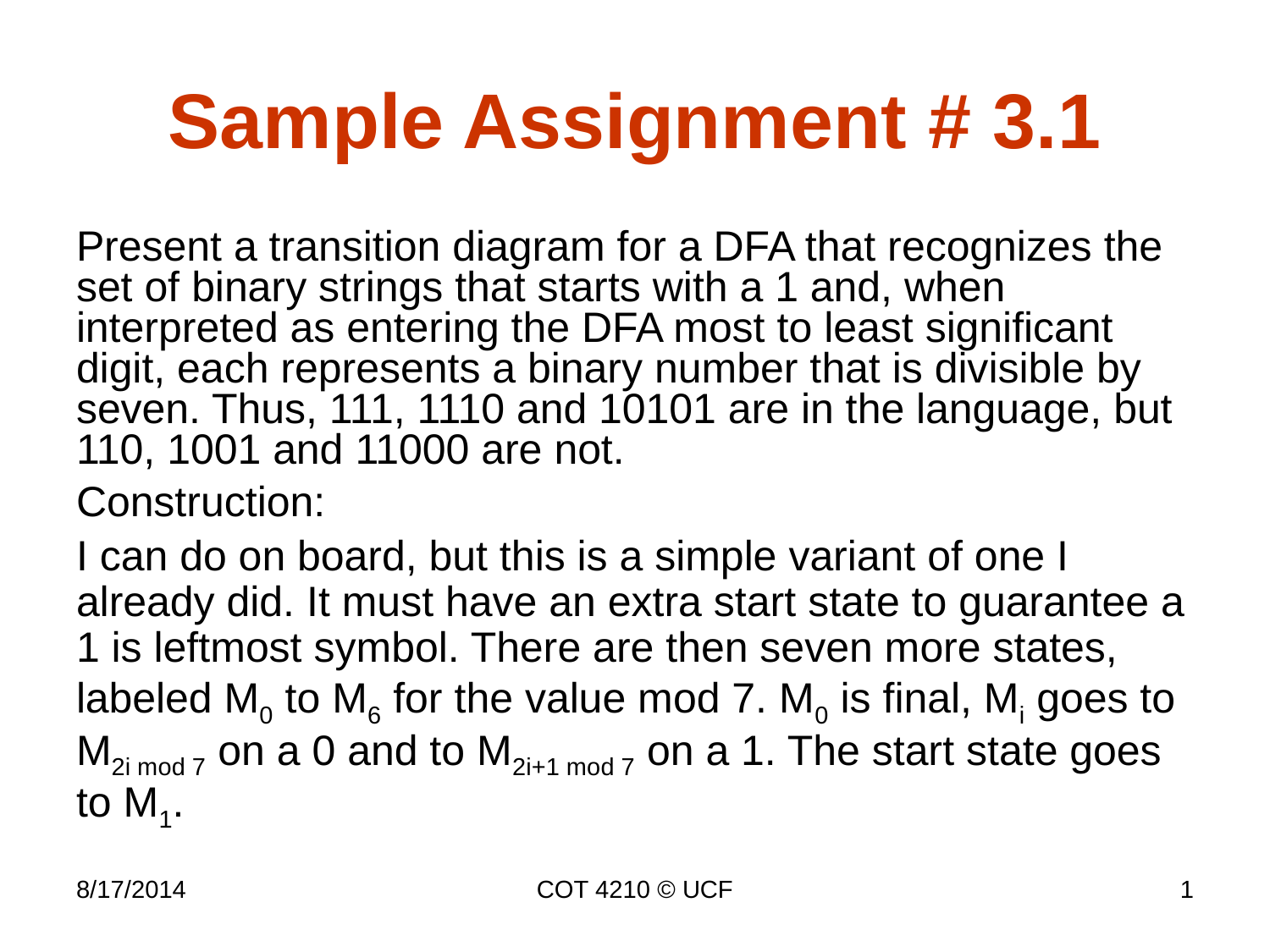

# Sample Assignment # 3.1
Present a transition diagram for a DFA that recognizes the set of binary strings that starts with a 1 and, when interpreted as entering the DFA most to least significant digit, each represents a binary number that is divisible by seven. Thus, 111, 1110 and 10101 are in the language, but 110, 1001 and 11000 are not.
Construction:
I can do on board, but this is a simple variant of one I already did. It must have an extra start state to guarantee a 1 is leftmost symbol. There are then seven more states, labeled M0 to M6 for the value mod 7. M0 is final, Mi goes to M2i mod 7 on a 0 and to M2i+1 mod 7 on a 1. The start state goes to M1.
8/17/2014
COT 4210 © UCF
1